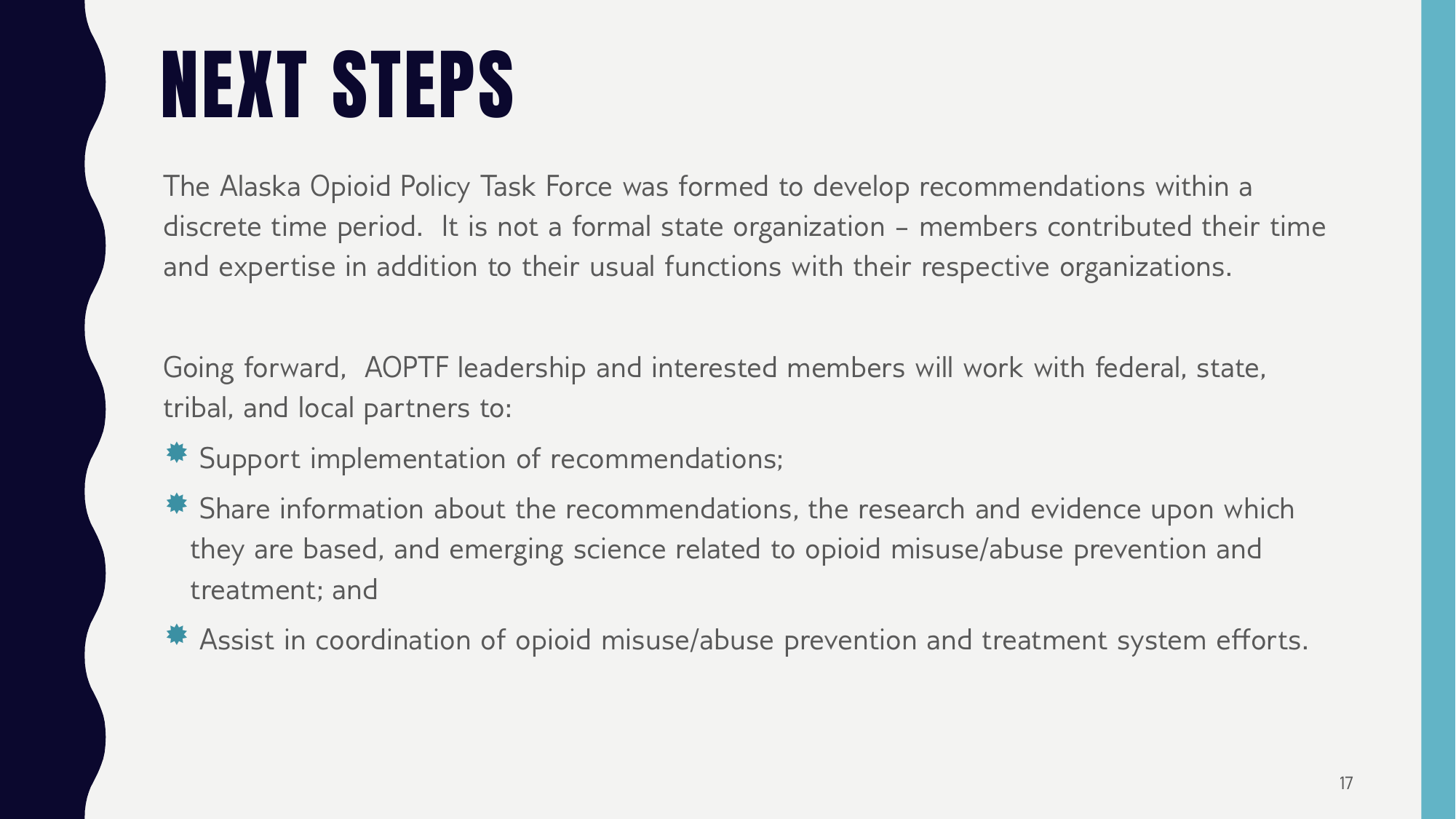

# Next steps
The Alaska Opioid Policy Task Force was formed to develop recommendations within a discrete time period.  It is not a formal state organization – members contributed their time and expertise in addition to their usual functions with their respective organizations.

Going forward,  AOPTF leadership and interested members will work with federal, state, tribal, and local partners to:
 Support implementation of recommendations;
 Share information about the recommendations, the research and evidence upon which they are based, and emerging science related to opioid misuse/abuse prevention and treatment; and
 Assist in coordination of opioid misuse/abuse prevention and treatment system efforts.
17